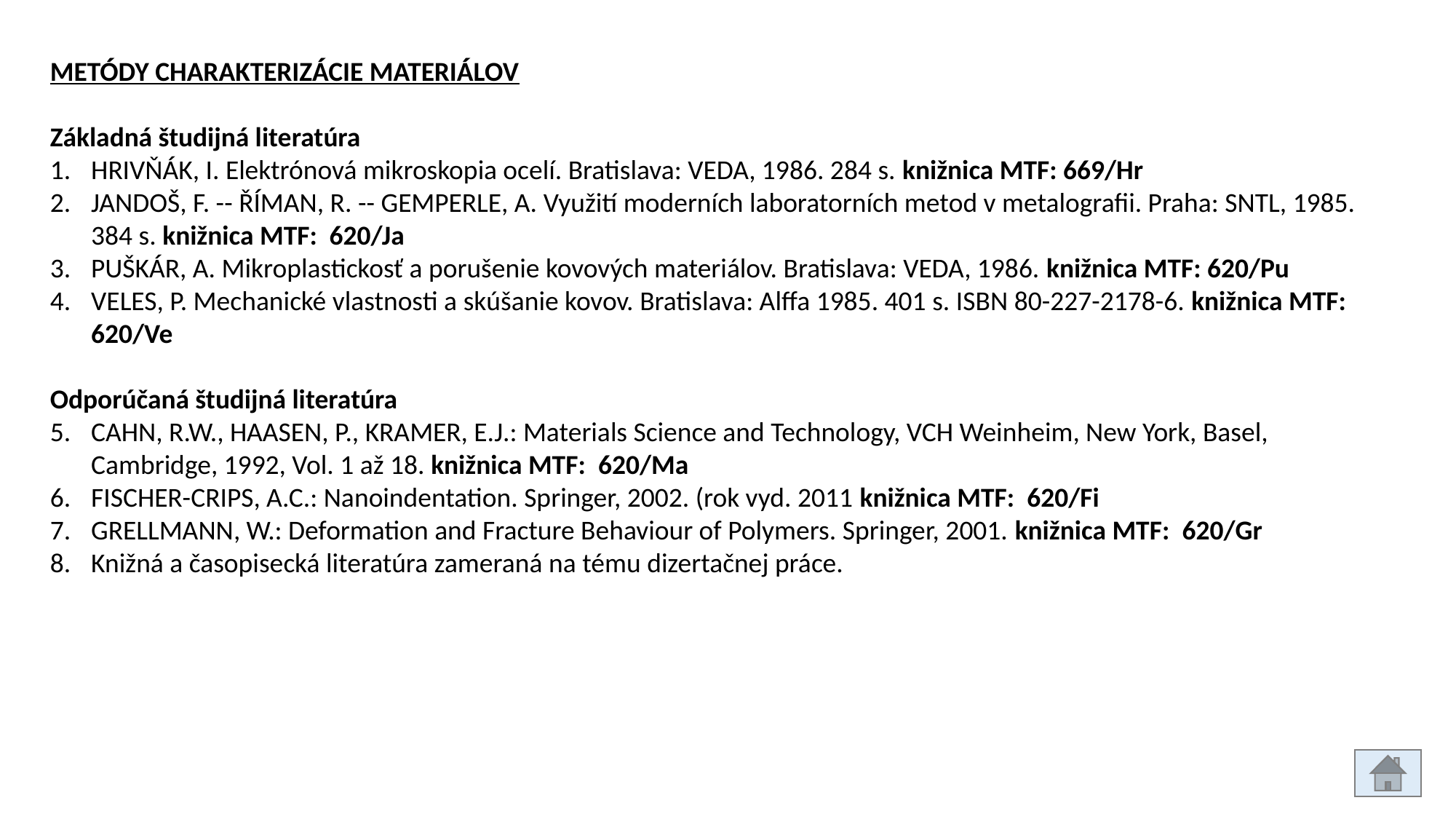

METÓDY CHARAKTERIZÁCIE MATERIÁLOV

Základná študijná literatúra
HRIVŇÁK, I. Elektrónová mikroskopia ocelí. Bratislava: VEDA, 1986. 284 s. knižnica MTF: 669/Hr
JANDOŠ, F. -- ŘÍMAN, R. -- GEMPERLE, A. Využití moderních laboratorních metod v metalografii. Praha: SNTL, 1985. 384 s. knižnica MTF:  620/Ja
PUŠKÁR, A. Mikroplastickosť a porušenie kovových materiálov. Bratislava: VEDA, 1986. knižnica MTF: 620/Pu
VELES, P. Mechanické vlastnosti a skúšanie kovov. Bratislava: Alffa 1985. 401 s. ISBN 80-227-2178-6. knižnica MTF: 620/Ve

Odporúčaná študijná literatúra
CAHN, R.W., HAASEN, P., KRAMER, E.J.: Materials Science and Technology, VCH Weinheim, New York, Basel, Cambridge, 1992, Vol. 1 až 18. knižnica MTF:  620/Ma
FISCHER-CRIPS, A.C.: Nanoindentation. Springer, 2002. (rok vyd. 2011 knižnica MTF:  620/Fi
GRELLMANN, W.: Deformation and Fracture Behaviour of Polymers. Springer, 2001. knižnica MTF:  620/Gr
Knižná a časopisecká literatúra zameraná na tému dizertačnej práce.